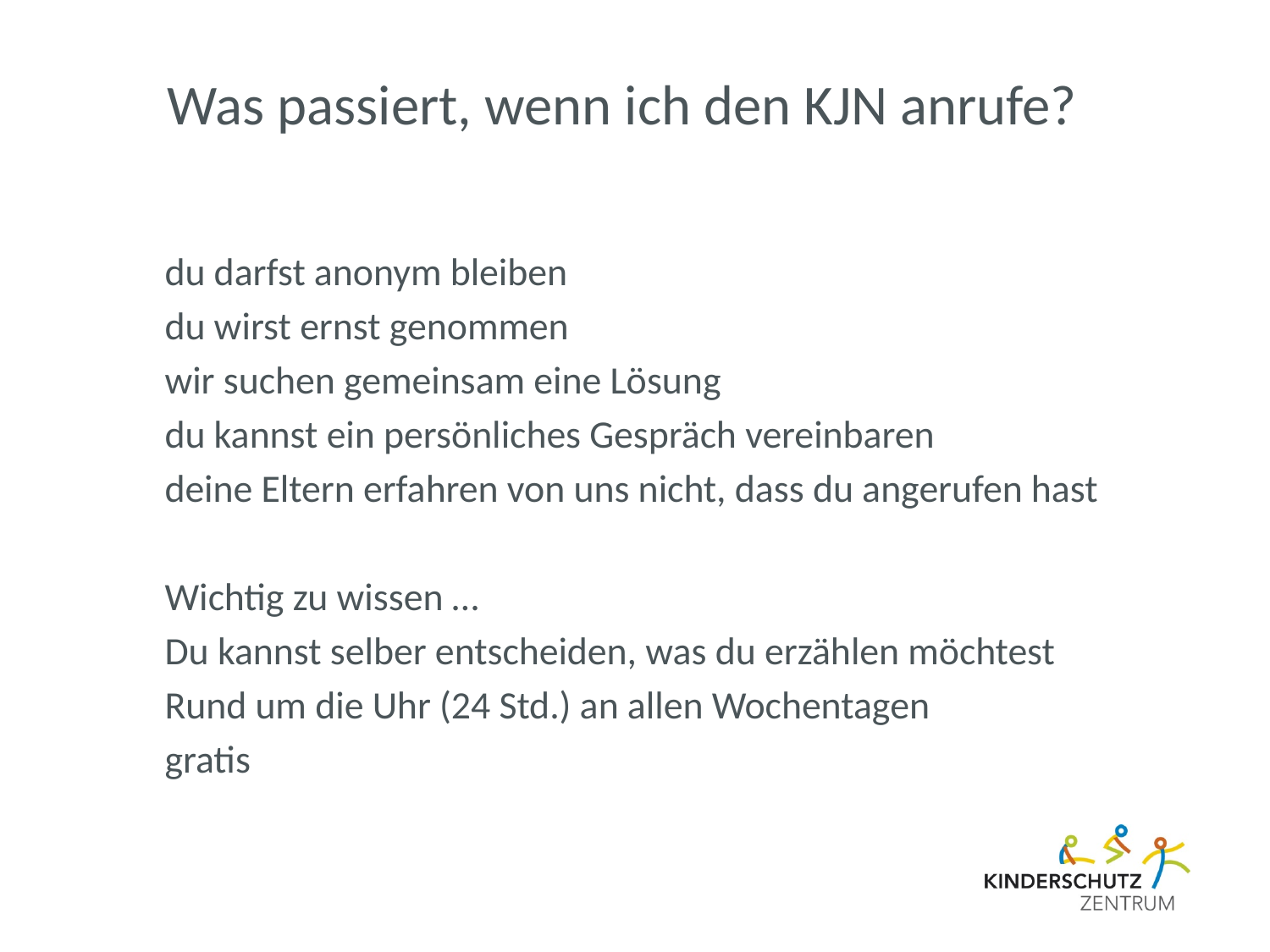

# Was passiert, wenn ich den KJN anrufe?

du darfst anonym bleiben
du wirst ernst genommen
wir suchen gemeinsam eine Lösung
du kannst ein persönliches Gespräch vereinbaren
deine Eltern erfahren von uns nicht, dass du angerufen hast

Wichtig zu wissen …
Du kannst selber entscheiden, was du erzählen möchtest
Rund um die Uhr (24 Std.) an allen Wochentagen
gratis